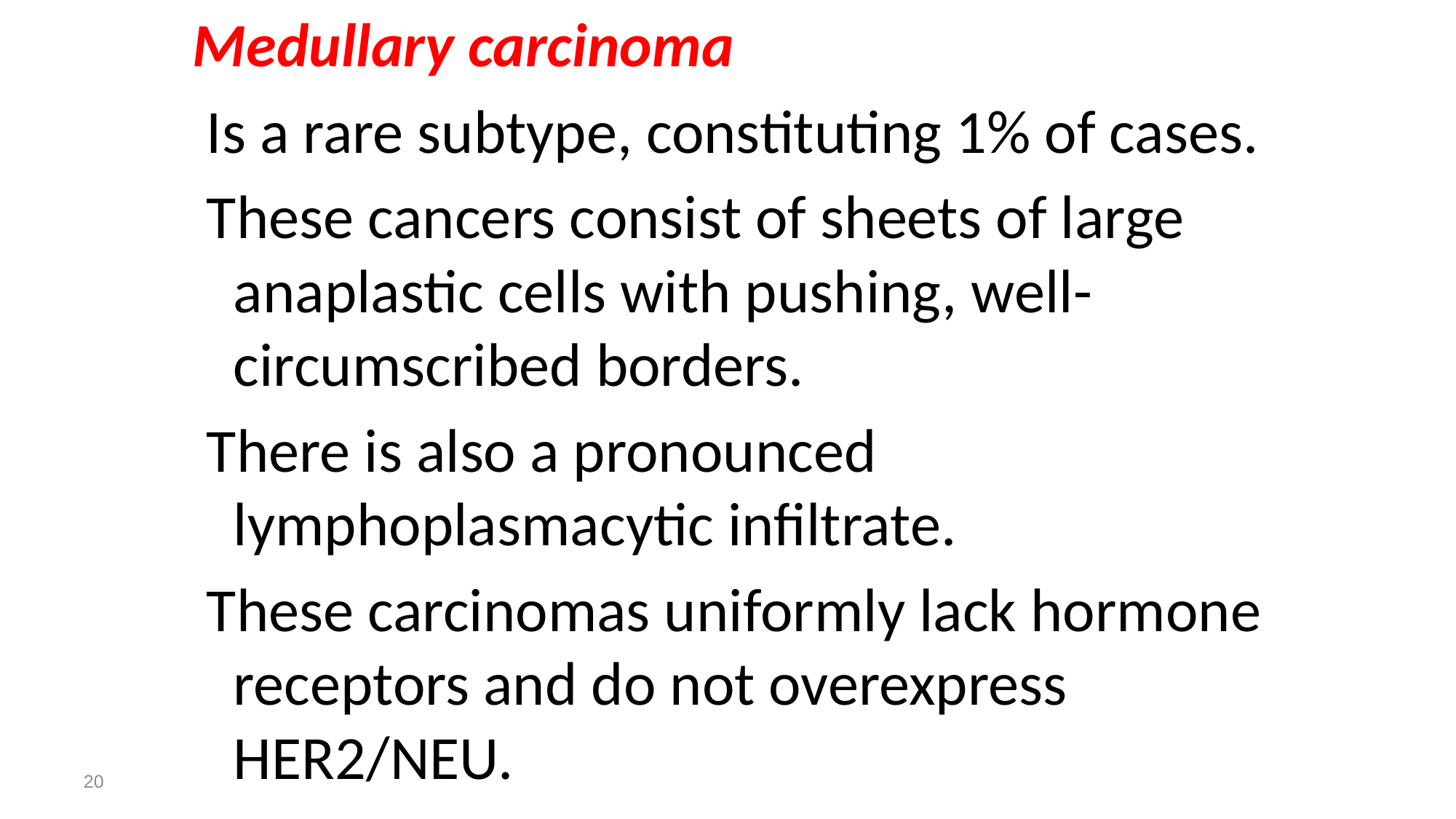

Medullary carcinoma
 Is a rare subtype, constituting 1% of cases.
 These cancers consist of sheets of large anaplastic cells with pushing, well-circumscribed borders.
 There is also a pronounced lymphoplasmacytic infiltrate.
 These carcinomas uniformly lack hormone receptors and do not overexpress HER2/NEU.

20